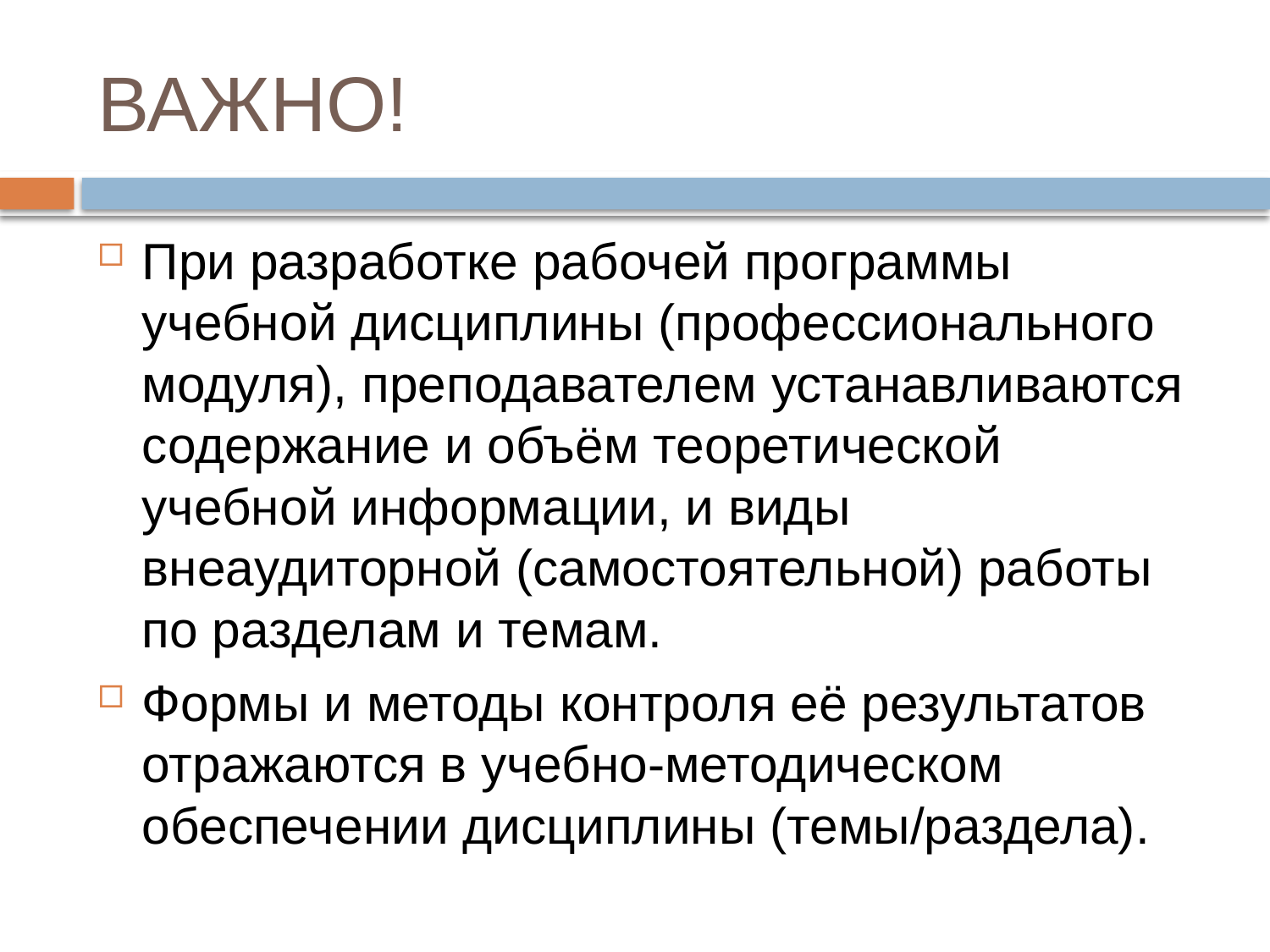

# ВАЖНО!
При разработке рабочей программы учебной дисциплины (профессионального модуля), преподавателем устанавливаются содержание и объём теоретической учебной информации, и виды внеаудиторной (самостоятельной) работы по разделам и темам.
Формы и методы контроля её результатов отражаются в учебно-методическом обеспечении дисциплины (темы/раздела).